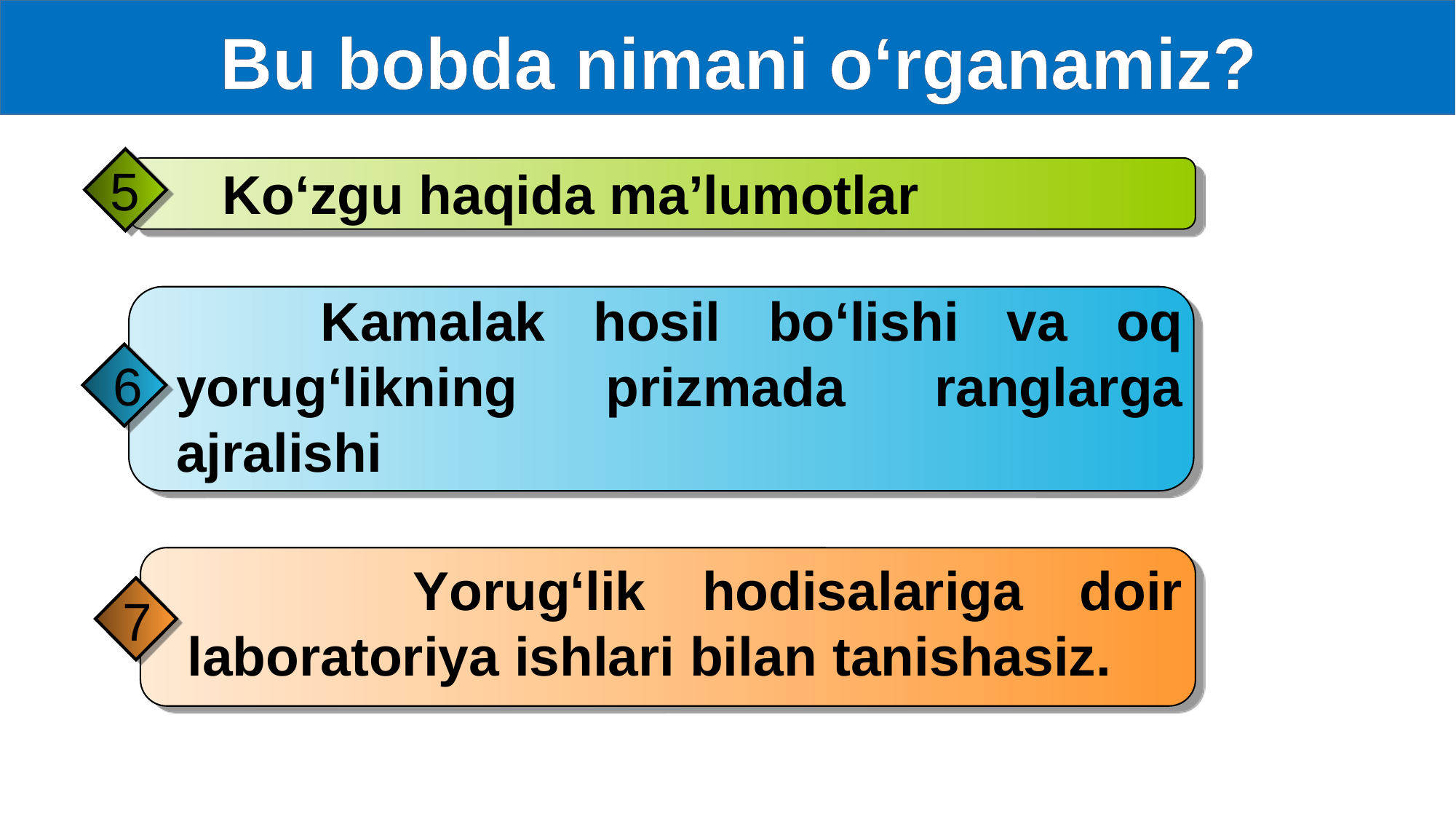

Bu bobda nimani o‘rganamiz?

5
   Ko‘zgu haqida ma’lumotlar

   Kamalak hosil bo‘lishi va oq yorug‘likning prizmada ranglarga ajralishi

6

    Yorug‘lik hodisalariga doir laboratoriya ishlari bilan tanishasiz.

7